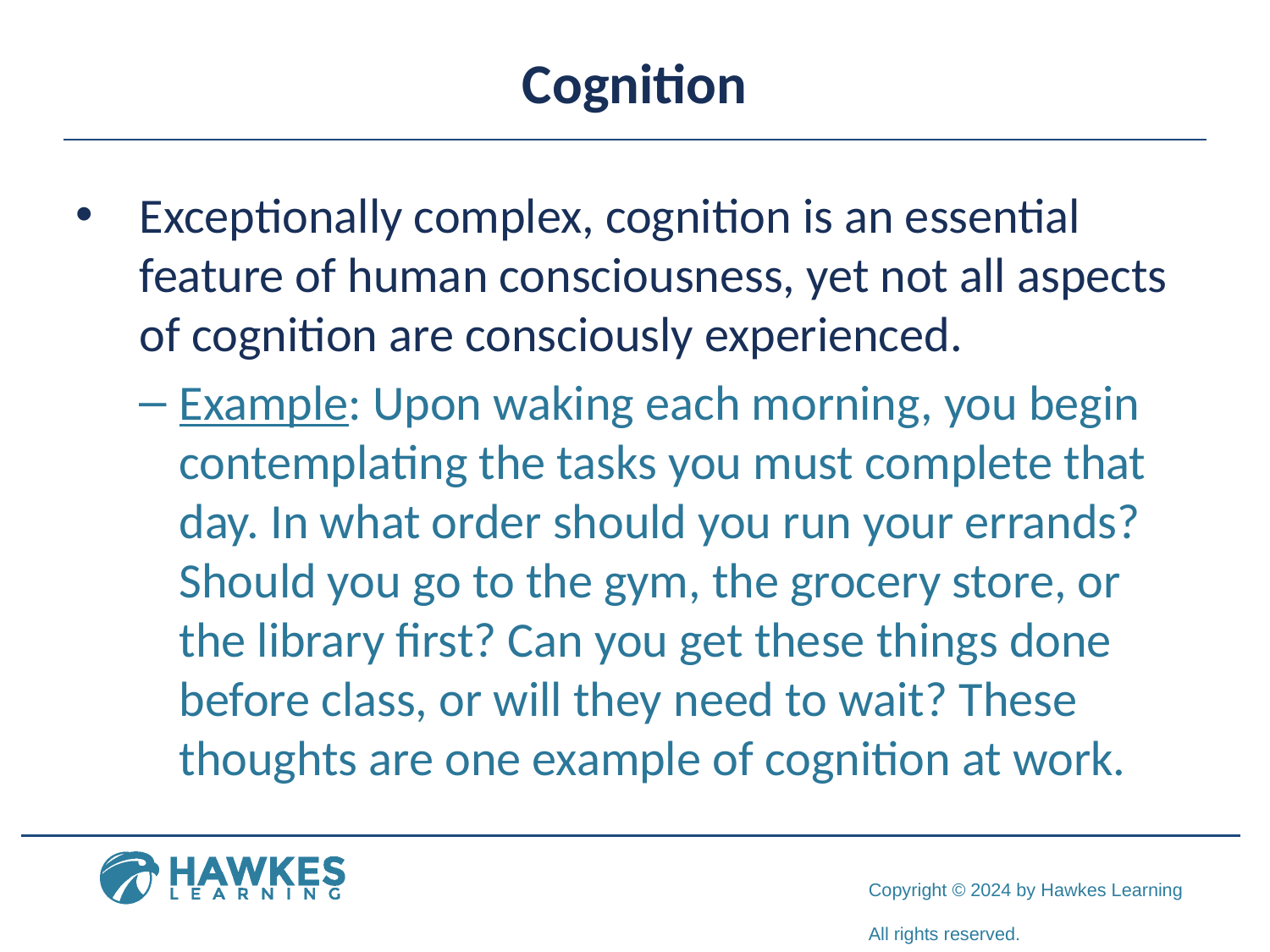

# Cognition
Exceptionally complex, cognition is an essential feature of human consciousness, yet not all aspects of cognition are consciously experienced.
Example: Upon waking each morning, you begin contemplating the tasks you must complete that day. In what order should you run your errands? Should you go to the gym, the grocery store, or the library first? Can you get these things done before class, or will they need to wait? These thoughts are one example of cognition at work.